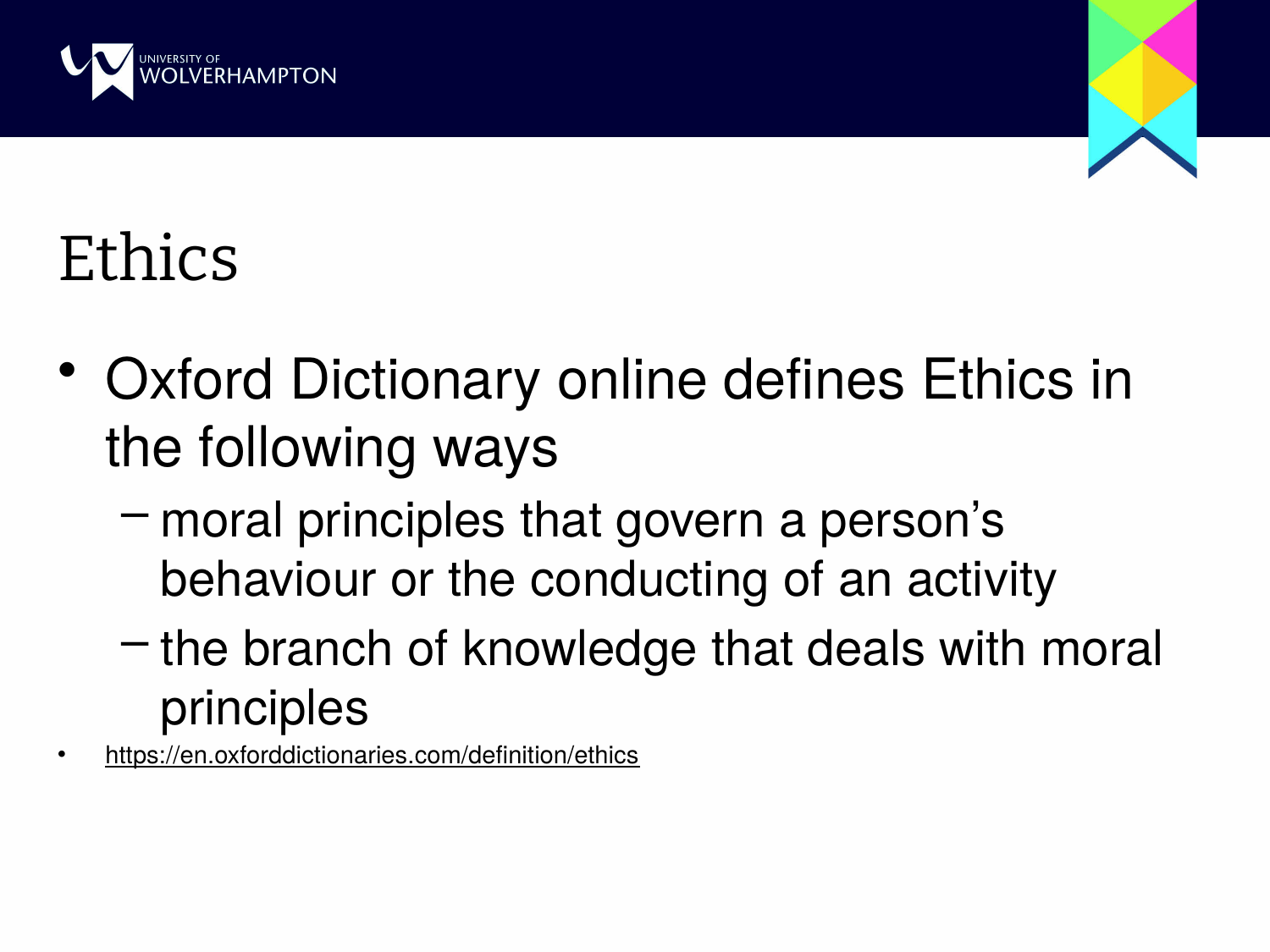

# Ethics
Oxford Dictionary online defines Ethics in the following ways
moral principles that govern a person’s behaviour or the conducting of an activity
the branch of knowledge that deals with moral principles
https://en.oxforddictionaries.com/definition/ethics